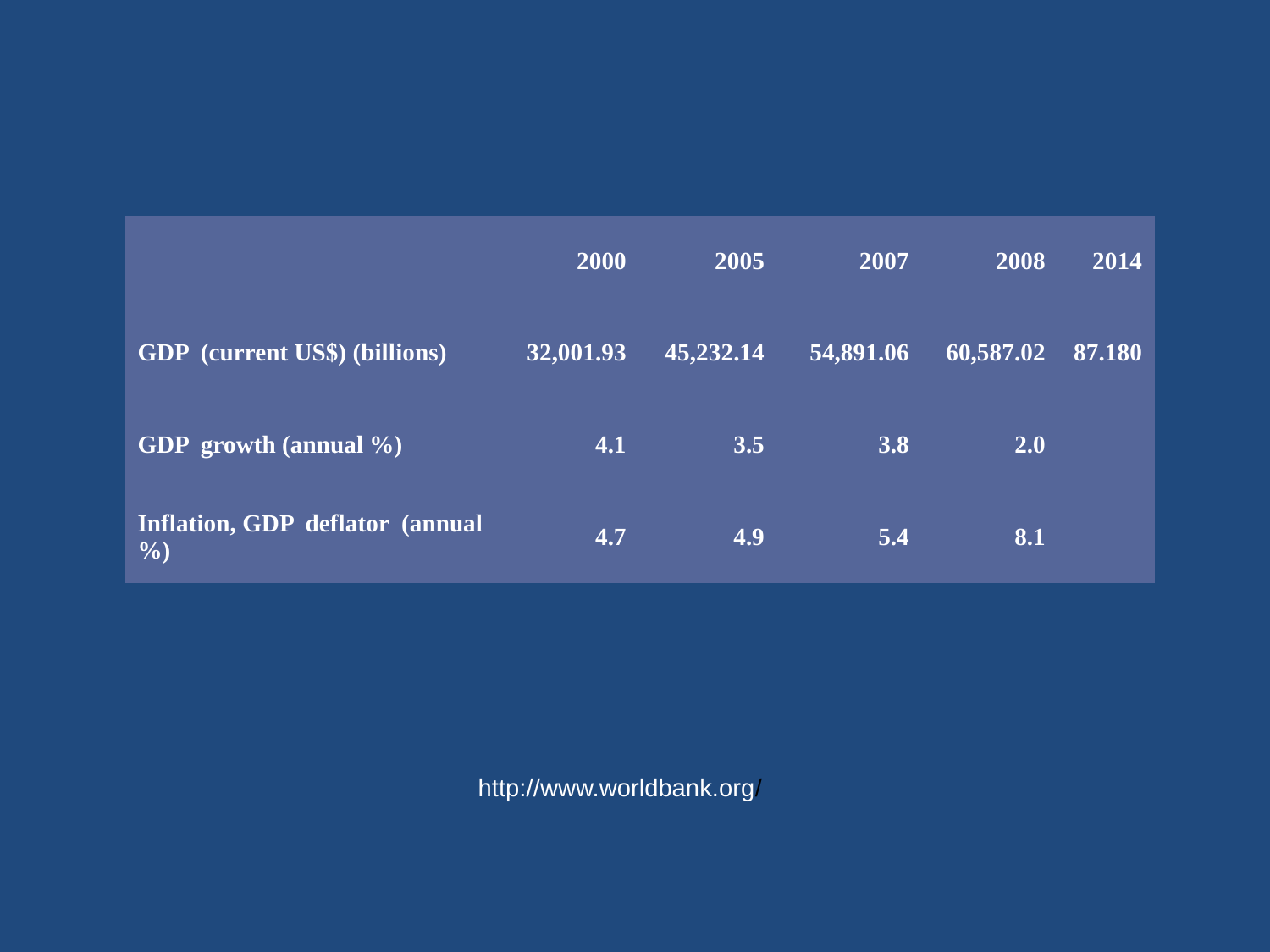

|  | 2000 | 2005 | 2007 | 2008 | 2014 |
| --- | --- | --- | --- | --- | --- |
| GDP (current US$) (billions) | 32,001.93 | 45,232.14 | 54,891.06 | 60,587.02 | 87.180 |
| GDP growth (annual %) | 4.1 | 3.5 | 3.8 | 2.0 |  |
| Inflation, GDP deflator (annual %) | 4.7 | 4.9 | 5.4 | 8.1 |  |

http://www.worldbank.org/